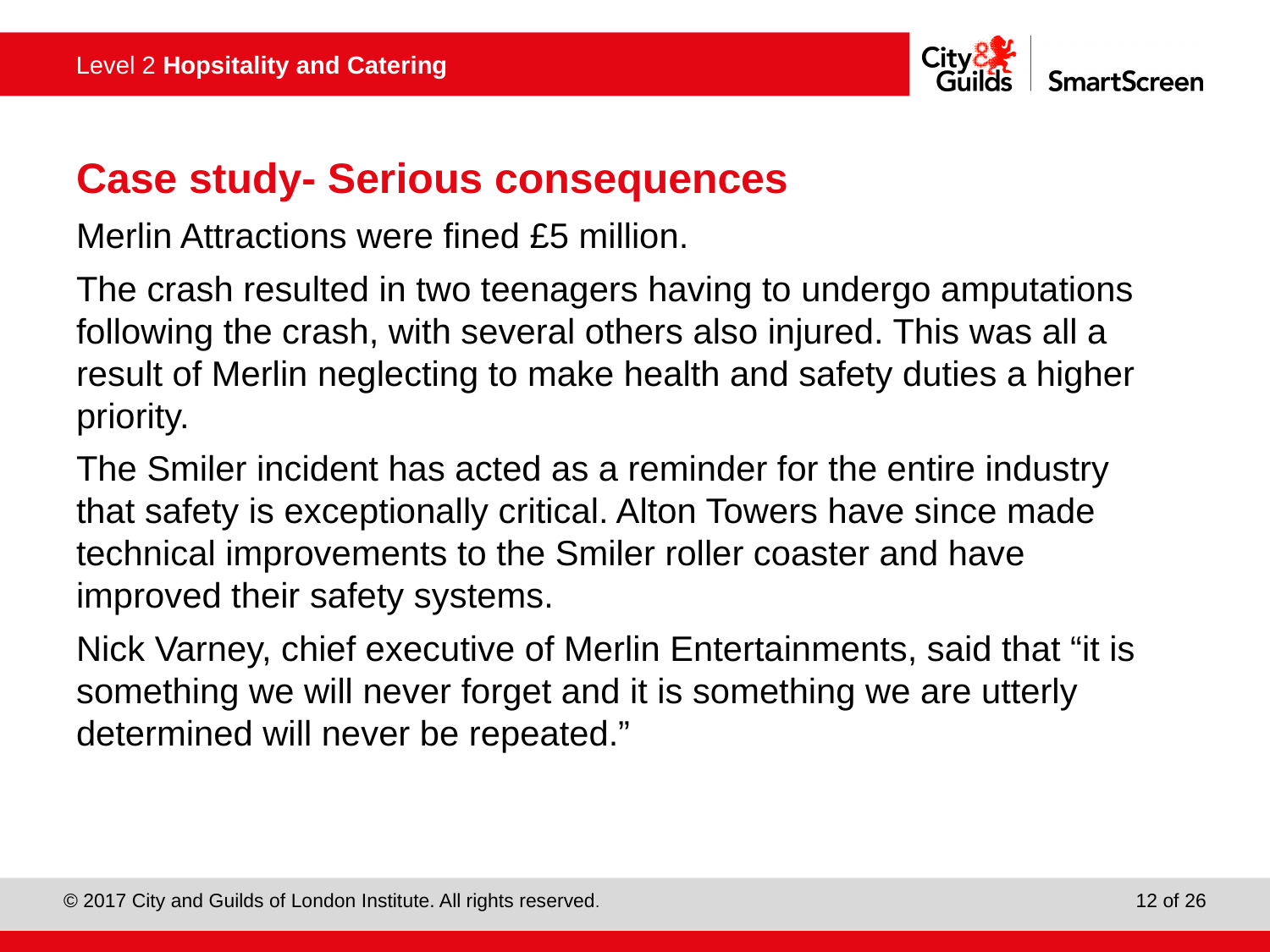

# Case study- Serious consequences
Merlin Attractions were fined £5 million.
The crash resulted in two teenagers having to undergo amputations following the crash, with several others also injured. This was all a result of Merlin neglecting to make health and safety duties a higher priority.
The Smiler incident has acted as a reminder for the entire industry that safety is exceptionally critical. Alton Towers have since made technical improvements to the Smiler roller coaster and have improved their safety systems.
Nick Varney, chief executive of Merlin Entertainments, said that “it is something we will never forget and it is something we are utterly determined will never be repeated.”